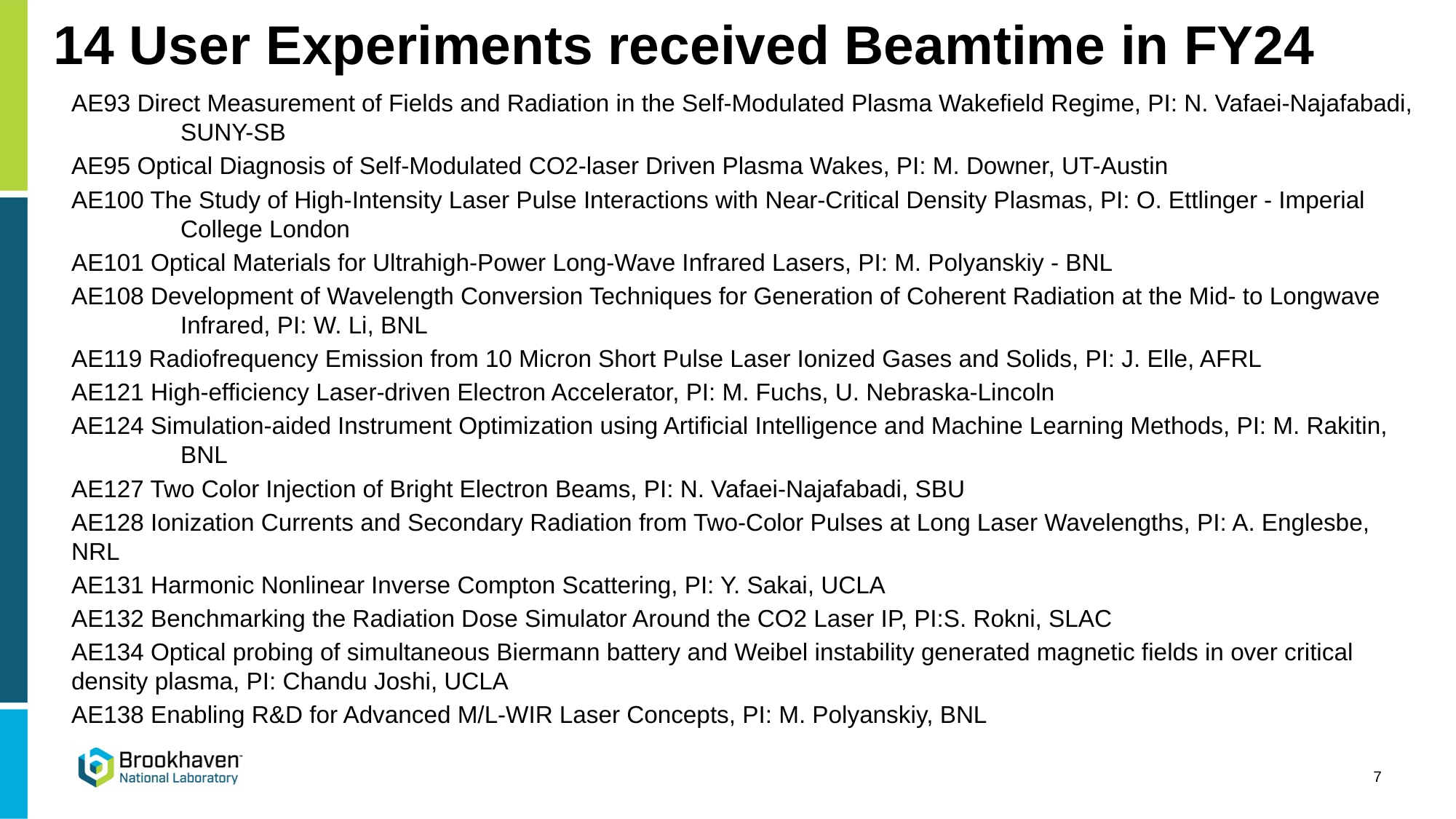

# 14 User Experiments received Beamtime in FY24
AE93 Direct Measurement of Fields and Radiation in the Self-Modulated Plasma Wakefield Regime, PI: N. Vafaei-Najafabadi,    	SUNY-SB
AE95 Optical Diagnosis of Self-Modulated CO2-laser Driven Plasma Wakes, PI: M. Downer, UT-Austin
AE100 The Study of High-Intensity Laser Pulse Interactions with Near-Critical Density Plasmas, PI: O. Ettlinger - Imperial    	College London
AE101 Optical Materials for Ultrahigh-Power Long-Wave Infrared Lasers, PI: M. Polyanskiy - BNL
AE108 Development of Wavelength Conversion Techniques for Generation of Coherent Radiation at the Mid- to Longwave 	Infrared, PI: W. Li, BNL
AE119 Radiofrequency Emission from 10 Micron Short Pulse Laser Ionized Gases and Solids, PI: J. Elle, AFRL
AE121 High-efficiency Laser-driven Electron Accelerator, PI: M. Fuchs, U. Nebraska-Lincoln
AE124 Simulation-aided Instrument Optimization using Artificial Intelligence and Machine Learning Methods, PI: M. Rakitin, 	BNL
AE127 Two Color Injection of Bright Electron Beams, PI: N. Vafaei-Najafabadi, SBU
AE128 Ionization Currents and Secondary Radiation from Two-Color Pulses at Long Laser Wavelengths, PI: A. Englesbe, 	NRL
AE131 Harmonic Nonlinear Inverse Compton Scattering, PI: Y. Sakai, UCLA
AE132 Benchmarking the Radiation Dose Simulator Around the CO2 Laser IP, PI:S. Rokni, SLAC
AE134 Optical probing of simultaneous Biermann battery and Weibel instability generated magnetic fields in over critical 	density plasma, PI: Chandu Joshi, UCLA
AE138 Enabling R&D for Advanced M/L-WIR Laser Concepts, PI: M. Polyanskiy, BNL
7